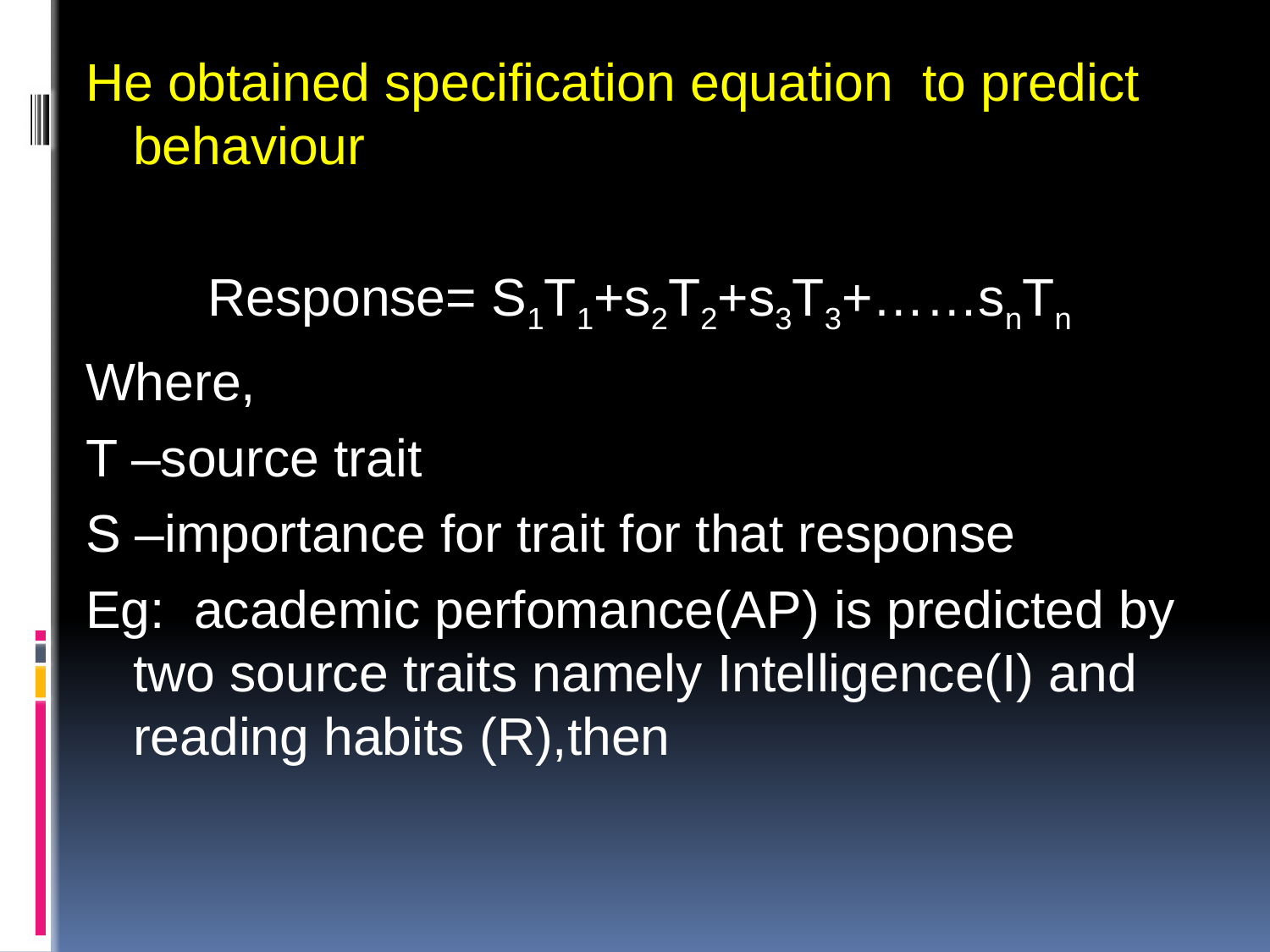

He obtained specification equation  to predict behaviour

Response= S1T1+s2T2+s3T3+……snTn
Where,
T –source trait
S –importance for trait for that response
Eg:  academic perfomance(AP) is predicted by two source traits namely Intelligence(I) and reading habits (R),then